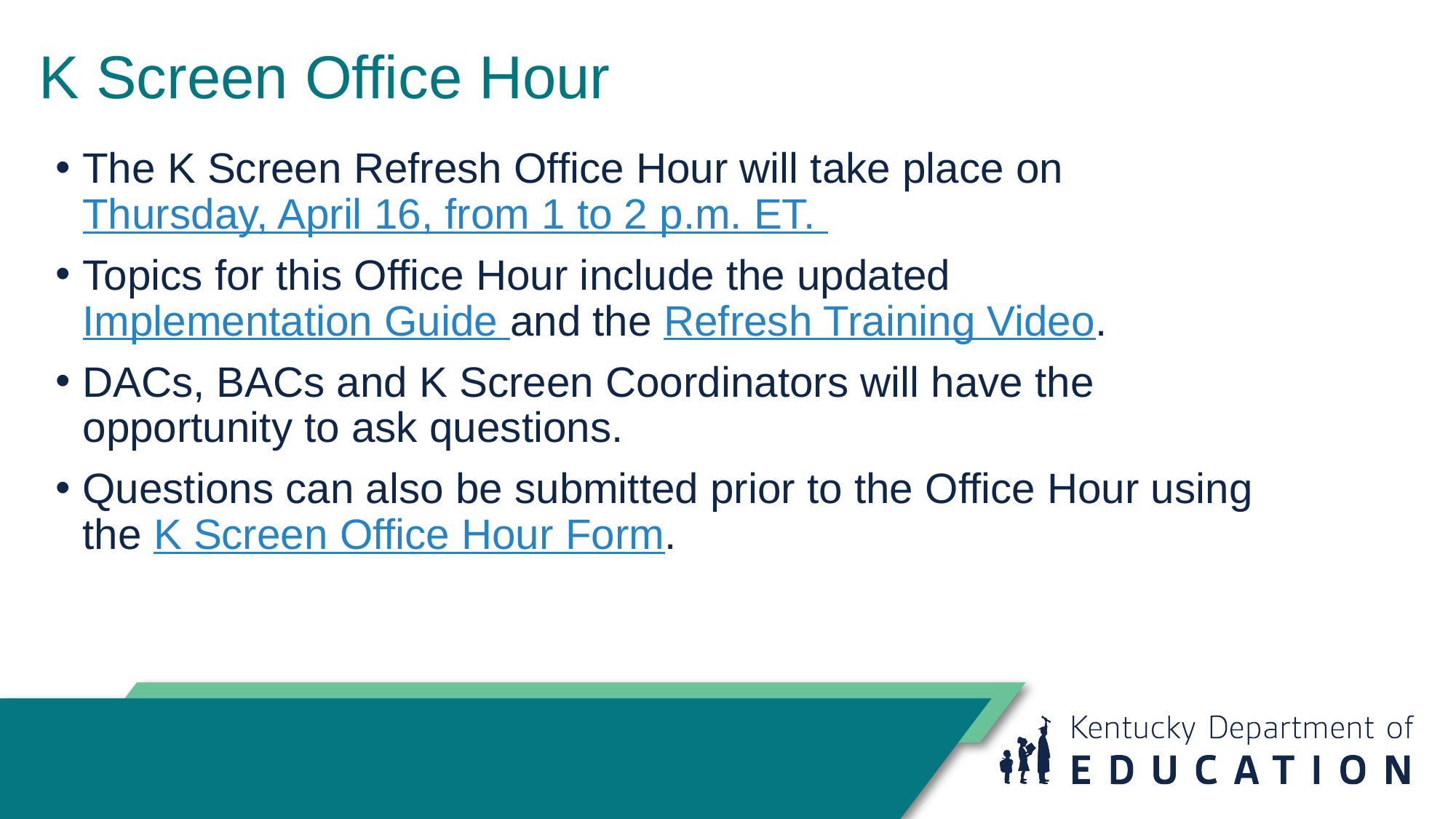

# K Screen Office Hour
The K Screen Refresh Office Hour will take place on Thursday, April 16, from 1 to 2 p.m. ET. ​
Topics for this Office Hour include the updated Implementation Guide and the Refresh Training Video.
DACs, BACs and K Screen Coordinators will have the opportunity to ask questions.
Questions can also be submitted prior to the Office Hour using the K Screen Office Hour Form.